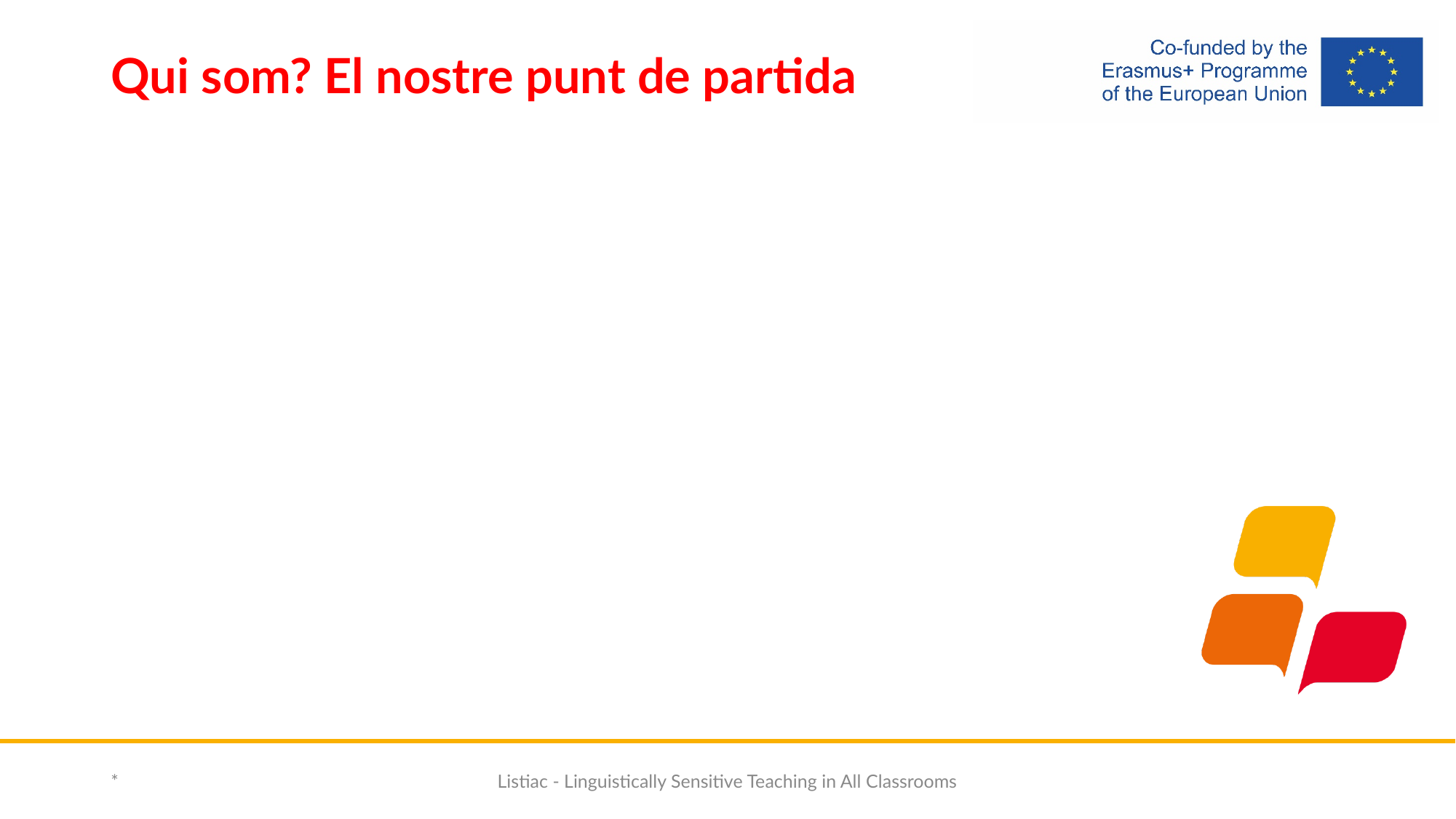

Qui som? El nostre punt de partida

*
Listiac - Linguistically Sensitive Teaching in All Classrooms